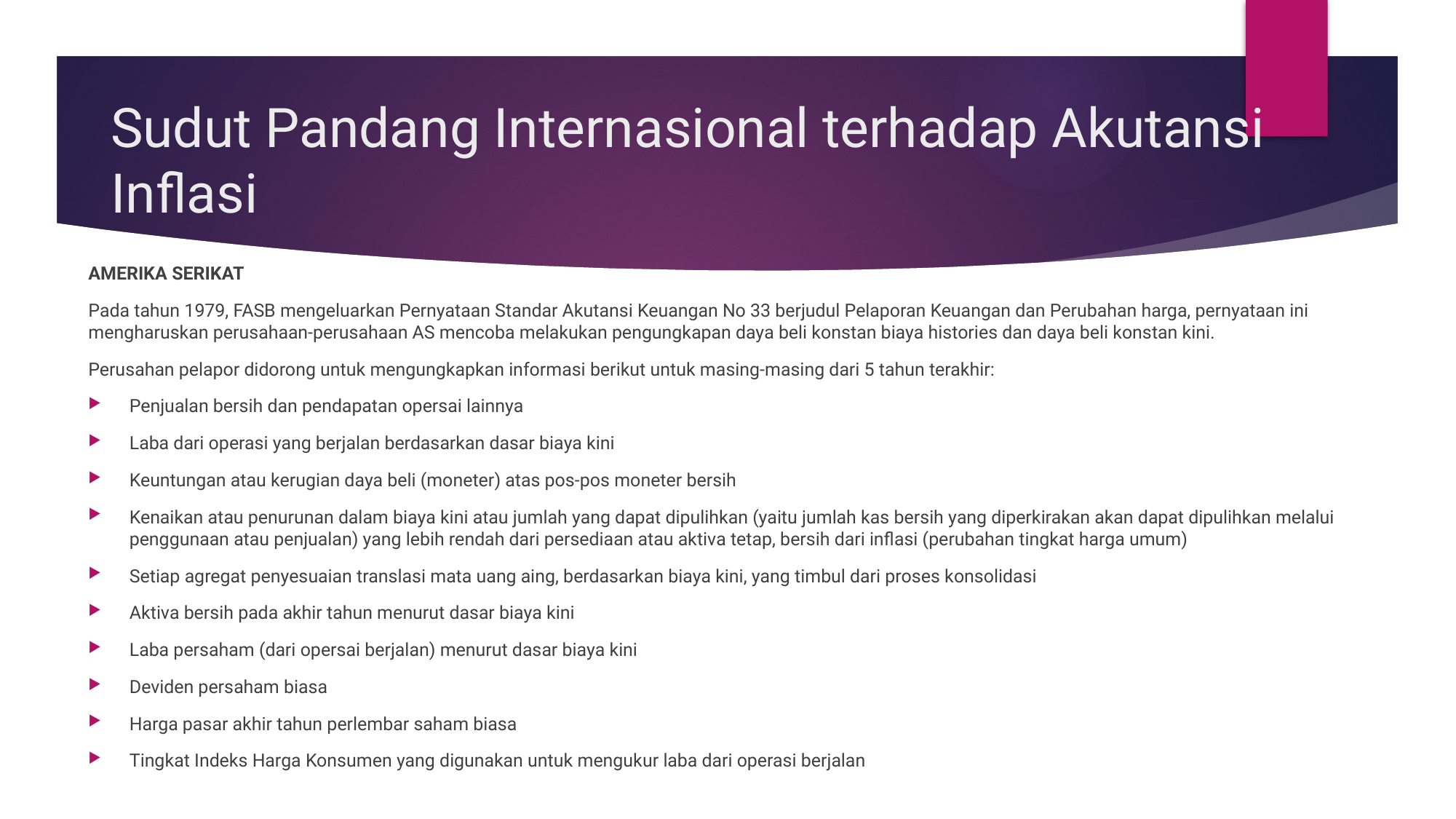

Sudut Pandang Internasional terhadap Akutansi Inflasi
AMERIKA SERIKAT
Pada tahun 1979, FASB mengeluarkan Pernyataan Standar Akutansi Keuangan No 33 berjudul Pelaporan Keuangan dan Perubahan harga, pernyataan ini mengharuskan perusahaan-perusahaan AS mencoba melakukan pengungkapan daya beli konstan biaya histories dan daya beli konstan kini.
Perusahan pelapor didorong untuk mengungkapkan informasi berikut untuk masing-masing dari 5 tahun terakhir:
Penjualan bersih dan pendapatan opersai lainnya
Laba dari operasi yang berjalan berdasarkan dasar biaya kini
Keuntungan atau kerugian daya beli (moneter) atas pos-pos moneter bersih
Kenaikan atau penurunan dalam biaya kini atau jumlah yang dapat dipulihkan (yaitu jumlah kas bersih yang diperkirakan akan dapat dipulihkan melalui penggunaan atau penjualan) yang lebih rendah dari persediaan atau aktiva tetap, bersih dari inflasi (perubahan tingkat harga umum)
Setiap agregat penyesuaian translasi mata uang aing, berdasarkan biaya kini, yang timbul dari proses konsolidasi
Aktiva bersih pada akhir tahun menurut dasar biaya kini
Laba persaham (dari opersai berjalan) menurut dasar biaya kini
Deviden persaham biasa
Harga pasar akhir tahun perlembar saham biasa
Tingkat Indeks Harga Konsumen yang digunakan untuk mengukur laba dari operasi berjalan